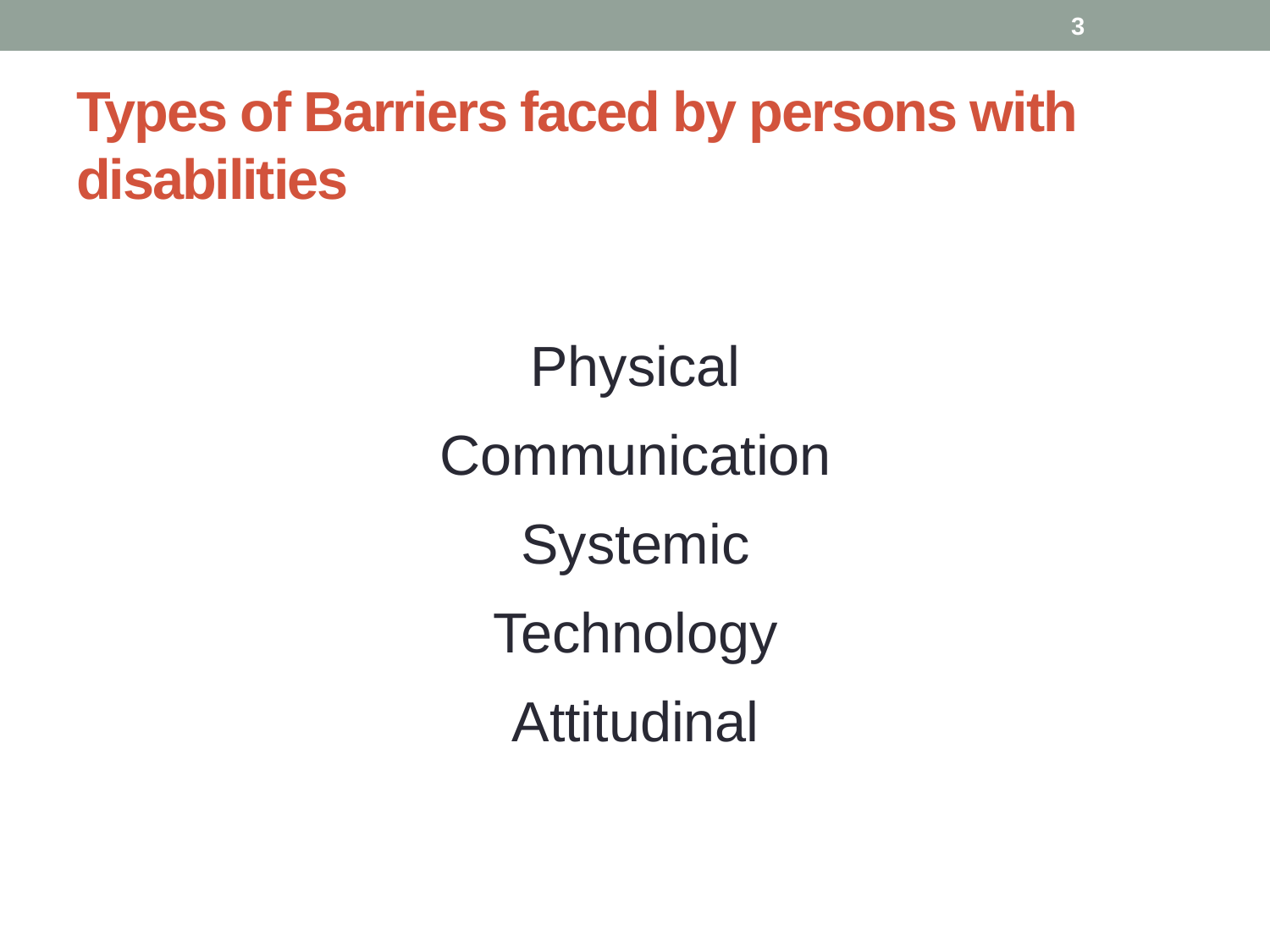

3
# Types of Barriers faced by persons with disabilities
Physical
Communication
Systemic
Technology
Attitudinal